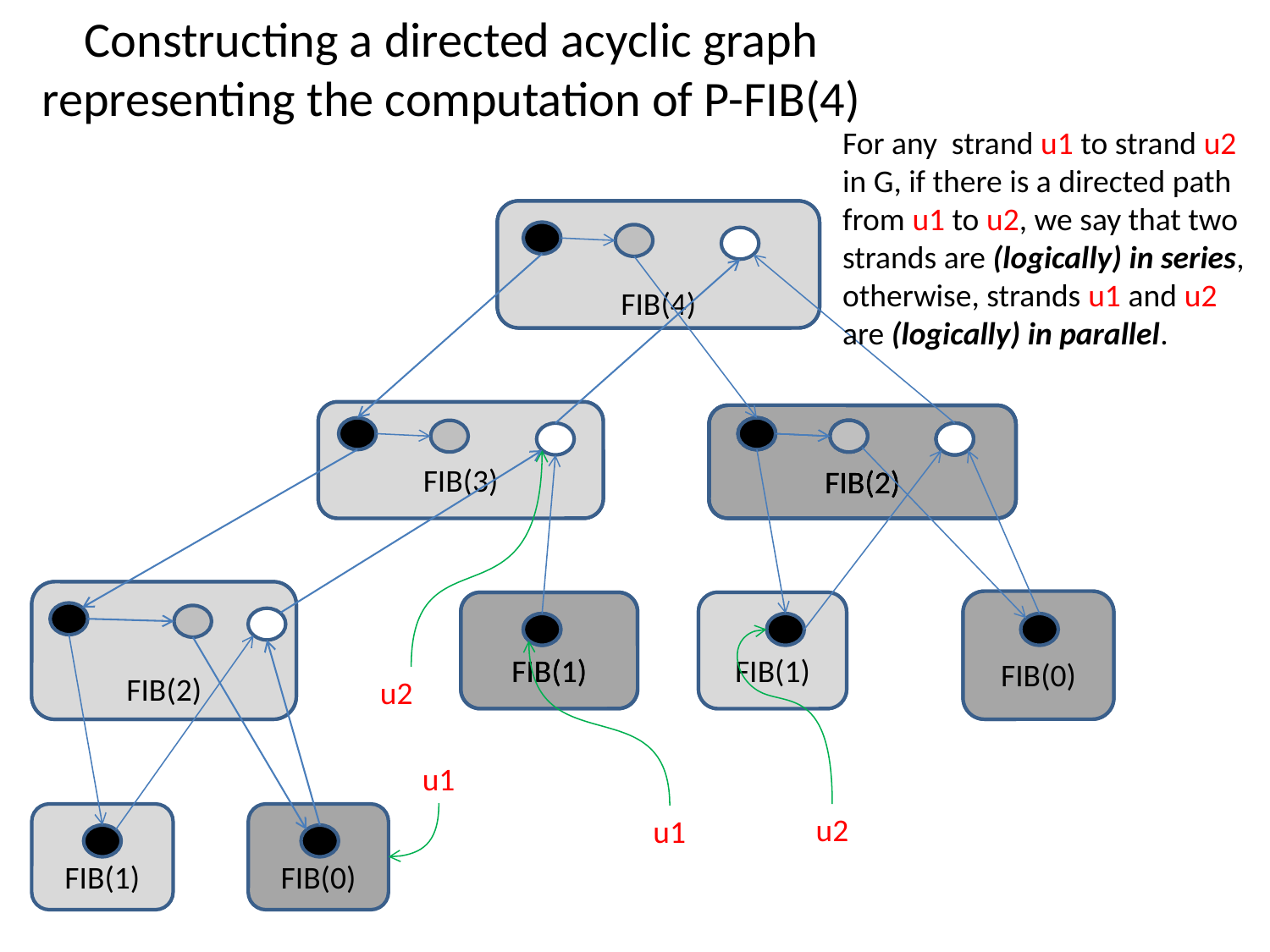

# Constructing a directed acyclic graph representing the computation of P-FIB(4)
For any  strand u1 to strand u2 in G, if there is a directed path from u1 to u2, we say that two strands are (logically) in series, otherwise, strands u1 and u2 are (logically) in parallel.

FIB(4)

FIB(4)

FIB(4)

FIB(3)

FIB(3)

FIB(3)

FIB(2)

FIB(2)

FIB(2)

FIB(2)

FIB(2)

FIB(0)

FIB(0)

FIB(1)

FIB(1)

FIB(1)

FIB(1)

u2
u1

FIB(1)

FIB(0)
u2
u1